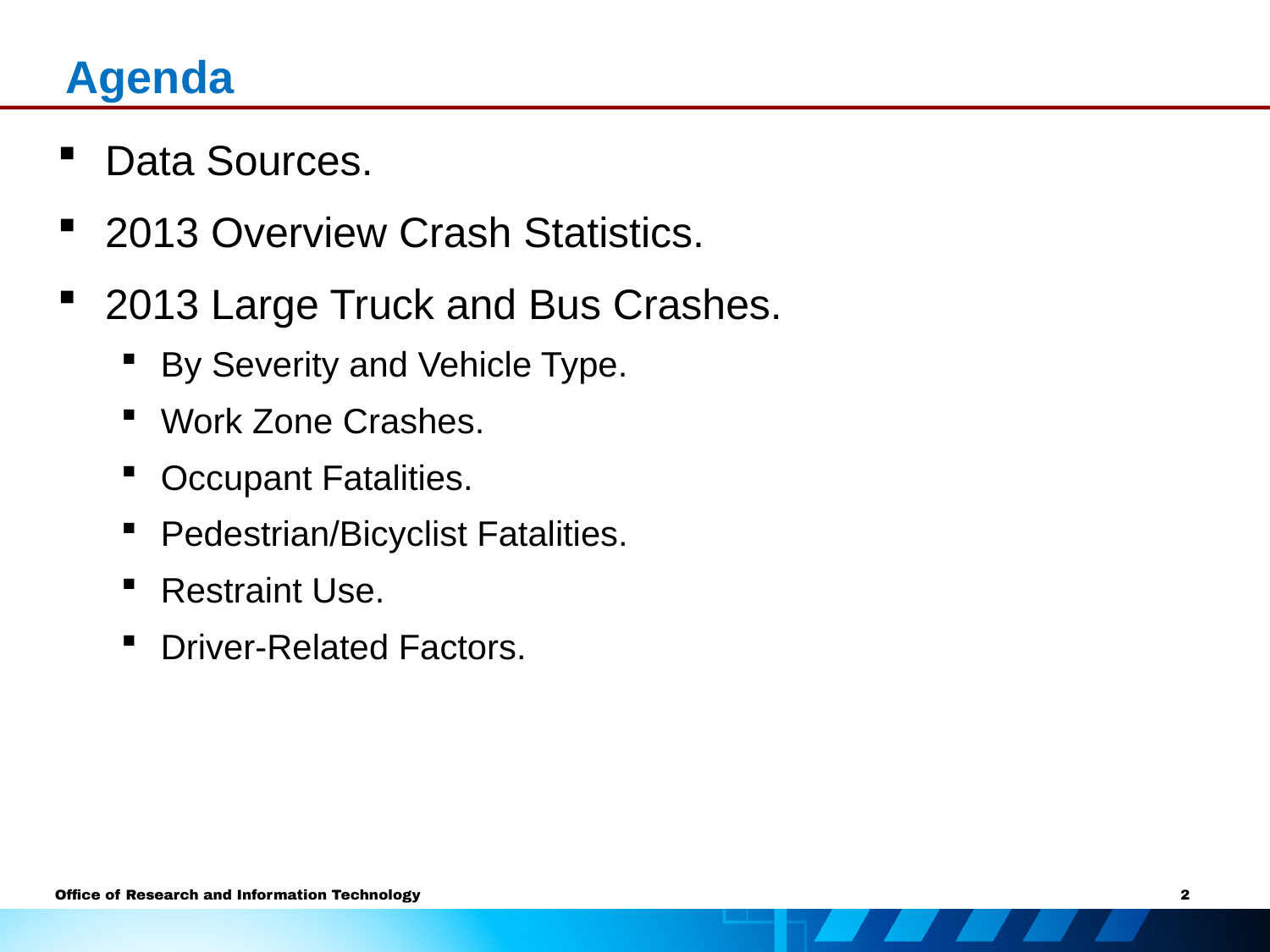

# Agenda
Data Sources.
2013 Overview Crash Statistics.
2013 Large Truck and Bus Crashes.
By Severity and Vehicle Type.
Work Zone Crashes.
Occupant Fatalities.
Pedestrian/Bicyclist Fatalities.
Restraint Use.
Driver-Related Factors.